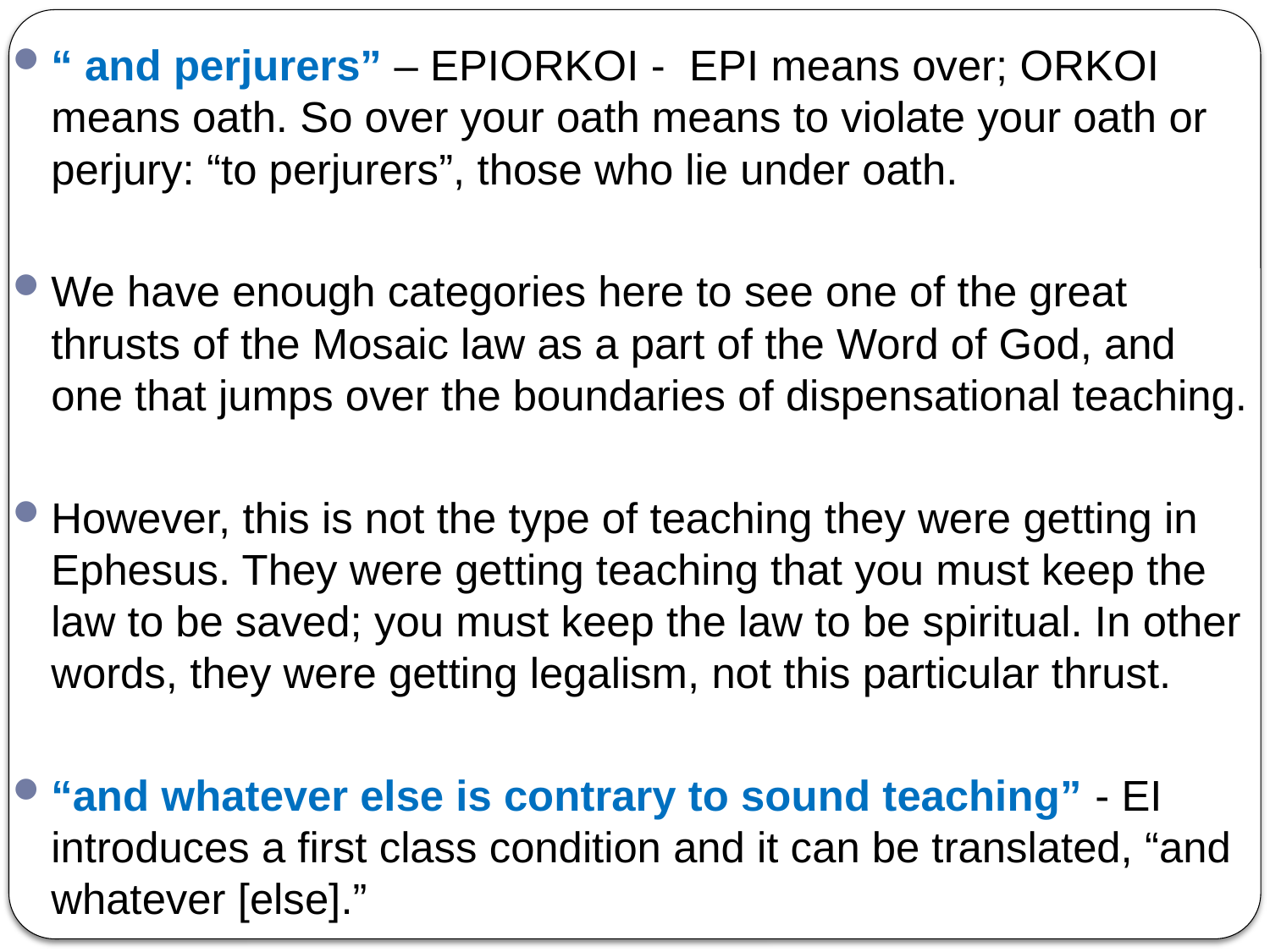

“ and perjurers” – EPIORKOI -  EPI means over; ORKOI means oath. So over your oath means to violate your oath or perjury: “to perjurers”, those who lie under oath.

We have enough categories here to see one of the great thrusts of the Mosaic law as a part of the Word of God, and one that jumps over the boundaries of dispensational teaching.

However, this is not the type of teaching they were getting in Ephesus. They were getting teaching that you must keep the law to be saved; you must keep the law to be spiritual. In other words, they were getting legalism, not this particular thrust.

“and whatever else is contrary to sound teaching” - EI introduces a first class condition and it can be translated, “and whatever [else].”